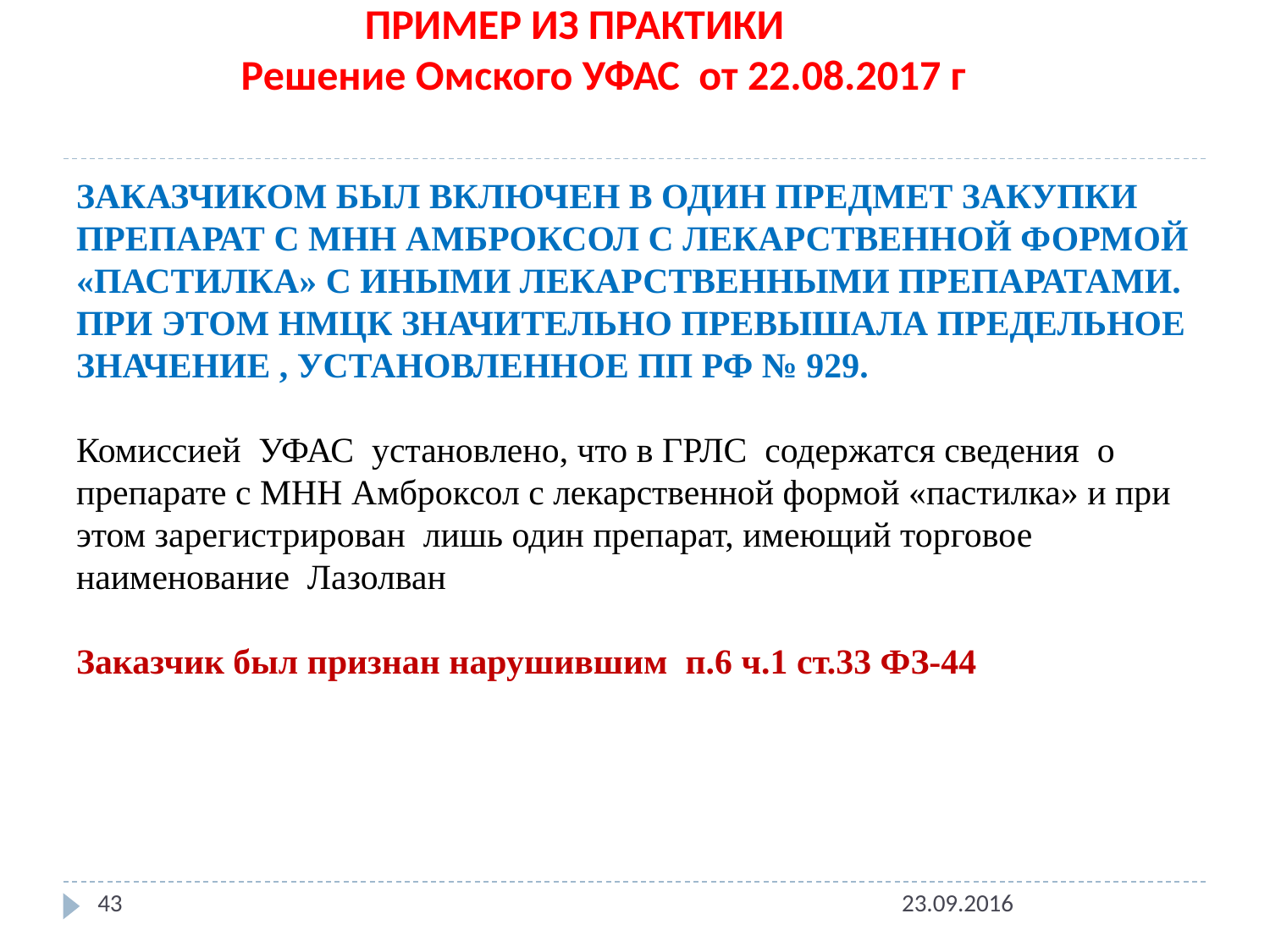

# ПРИМЕР ИЗ ПРАКТИКИ Решение Омского УФАС  от 22.08.2017 г

ЗАКАЗЧИКОМ БЫЛ ВКЛЮЧЕН В ОДИН ПРЕДМЕТ ЗАКУПКИ  ПРЕПАРАТ С МНН АМБРОКСОЛ С ЛЕКАРСТВЕННОЙ ФОРМОЙ «ПАСТИЛКА» С ИНЫМИ ЛЕКАРСТВЕННЫМИ ПРЕПАРАТАМИ.
ПРИ ЭТОМ НМЦК ЗНАЧИТЕЛЬНО ПРЕВЫШАЛА ПРЕДЕЛЬНОЕ ЗНАЧЕНИЕ , УСТАНОВЛЕННОЕ ПП РФ № 929.

Комиссией  УФАС  установлено, что в ГРЛС  содержатся сведения  о препарате с МНН Амброксол с лекарственной формой «пастилка» и при этом зарегистрирован  лишь один препарат, имеющий торговое наименование  Лазолван

Заказчик был признан нарушившим  п.6 ч.1 ст.33 ФЗ-44

43
23.09.2016